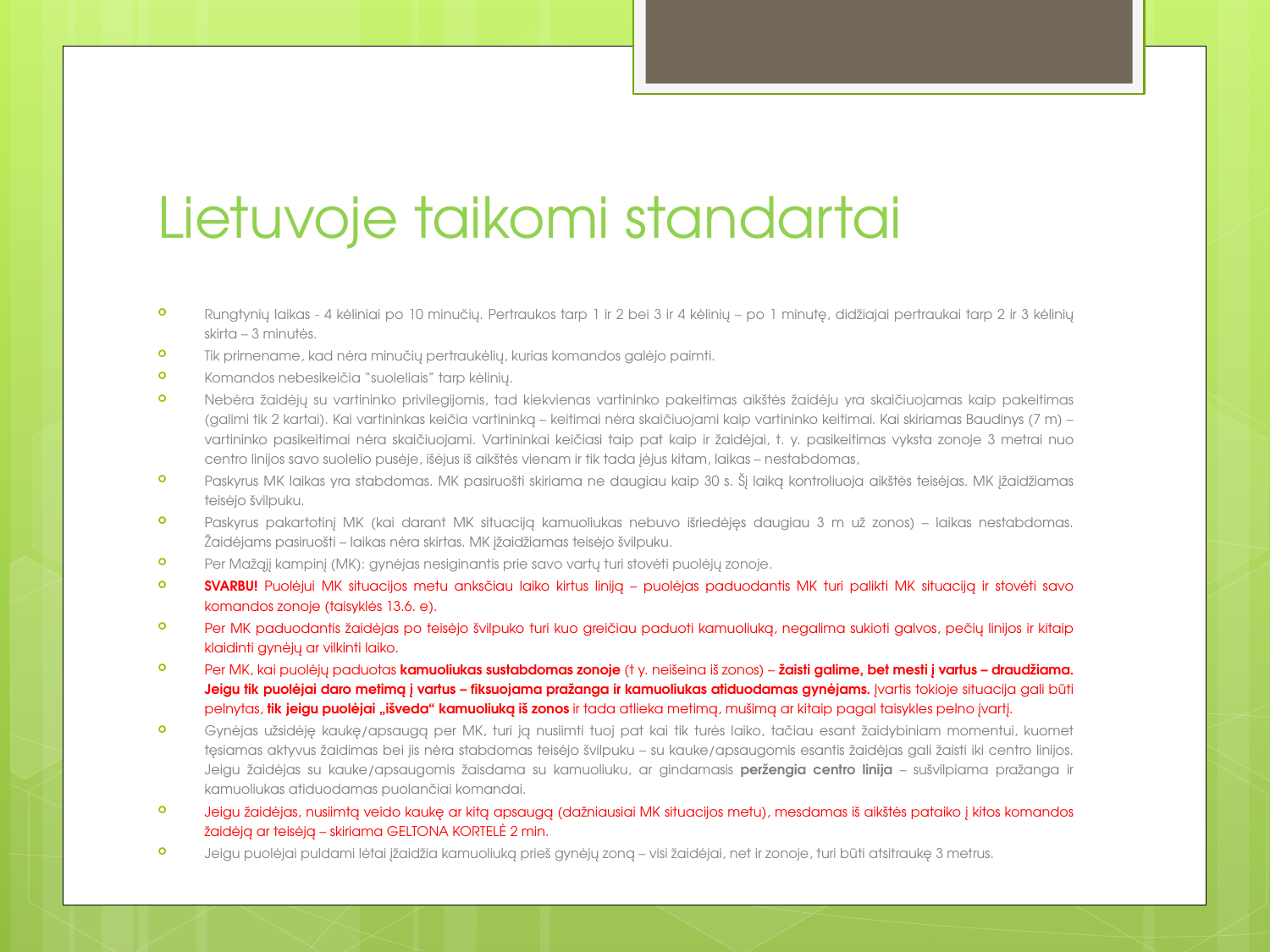

# Lietuvoje taikomi standartai
Rungtynių laikas - 4 kėliniai po 10 minučių. Pertraukos tarp 1 ir 2 bei 3 ir 4 kėlinių – po 1 minutę, didžiajai pertraukai tarp 2 ir 3 kėlinių skirta – 3 minutės.
Tik primename, kad nėra minučių pertraukėlių, kurias komandos galėjo paimti.
Komandos nebesikeičia “suoleliais” tarp kėlinių.
Nebėra žaidėjų su vartininko privilegijomis, tad kiekvienas vartininko pakeitimas aikštės žaidėju yra skaičiuojamas kaip pakeitimas (galimi tik 2 kartai). Kai vartininkas keičia vartininką – keitimai nėra skaičiuojami kaip vartininko keitimai. Kai skiriamas Baudinys (7 m) – vartininko pasikeitimai nėra skaičiuojami. Vartininkai keičiasi taip pat kaip ir žaidėjai, t. y. pasikeitimas vyksta zonoje 3 metrai nuo centro linijos savo suolelio pusėje, išėjus iš aikštės vienam ir tik tada įėjus kitam, laikas – nestabdomas,
Paskyrus MK laikas yra stabdomas. MK pasiruošti skiriama ne daugiau kaip 30 s. Šį laiką kontroliuoja aikštės teisėjas. MK įžaidžiamas teisėjo švilpuku.
Paskyrus pakartotinį MK (kai darant MK situaciją kamuoliukas nebuvo išriedėjęs daugiau 3 m už zonos) – laikas nestabdomas. Žaidėjams pasiruošti – laikas nėra skirtas. MK įžaidžiamas teisėjo švilpuku.
Per Mažąjį kampinį (MK): gynėjas nesiginantis prie savo vartų turi stovėti puolėjų zonoje.
SVARBU! Puolėjui MK situacijos metu anksčiau laiko kirtus liniją – puolėjas paduodantis MK turi palikti MK situaciją ir stovėti savo komandos zonoje (taisyklės 13.6. e).
Per MK paduodantis žaidėjas po teisėjo švilpuko turi kuo greičiau paduoti kamuoliuką, negalima sukioti galvos, pečių linijos ir kitaip klaidinti gynėjų ar vilkinti laiko.
Per MK, kai puolėjų paduotas kamuoliukas sustabdomas zonoje (t y. neišeina iš zonos) – žaisti galime, bet mesti į vartus – draudžiama. Jeigu tik puolėjai daro metimą į vartus – fiksuojama pražanga ir kamuoliukas atiduodamas gynėjams. Įvartis tokioje situacija gali būti pelnytas, tik jeigu puolėjai „išveda“ kamuoliuką iš zonos ir tada atlieka metimą, mušimą ar kitaip pagal taisykles pelno įvartį.
Gynėjas užsidėję kaukę/apsaugą per MK, turi ją nusiimti tuoj pat kai tik turės laiko, tačiau esant žaidybiniam momentui, kuomet tęsiamas aktyvus žaidimas bei jis nėra stabdomas teisėjo švilpuku – su kauke/apsaugomis esantis žaidėjas gali žaisti iki centro linijos. Jeigu žaidėjas su kauke/apsaugomis žaisdama su kamuoliuku, ar gindamasis peržengia centro linija – sušvilpiama pražanga ir kamuoliukas atiduodamas puolančiai komandai.
Jeigu žaidėjas, nusiimtą veido kaukę ar kitą apsaugą (dažniausiai MK situacijos metu), mesdamas iš aikštės pataiko į kitos komandos žaidėją ar teisėją – skiriama GELTONA KORTELĖ 2 min.
Jeigu puolėjai puldami lėtai įžaidžia kamuoliuką prieš gynėjų zoną – visi žaidėjai, net ir zonoje, turi būti atsitraukę 3 metrus.